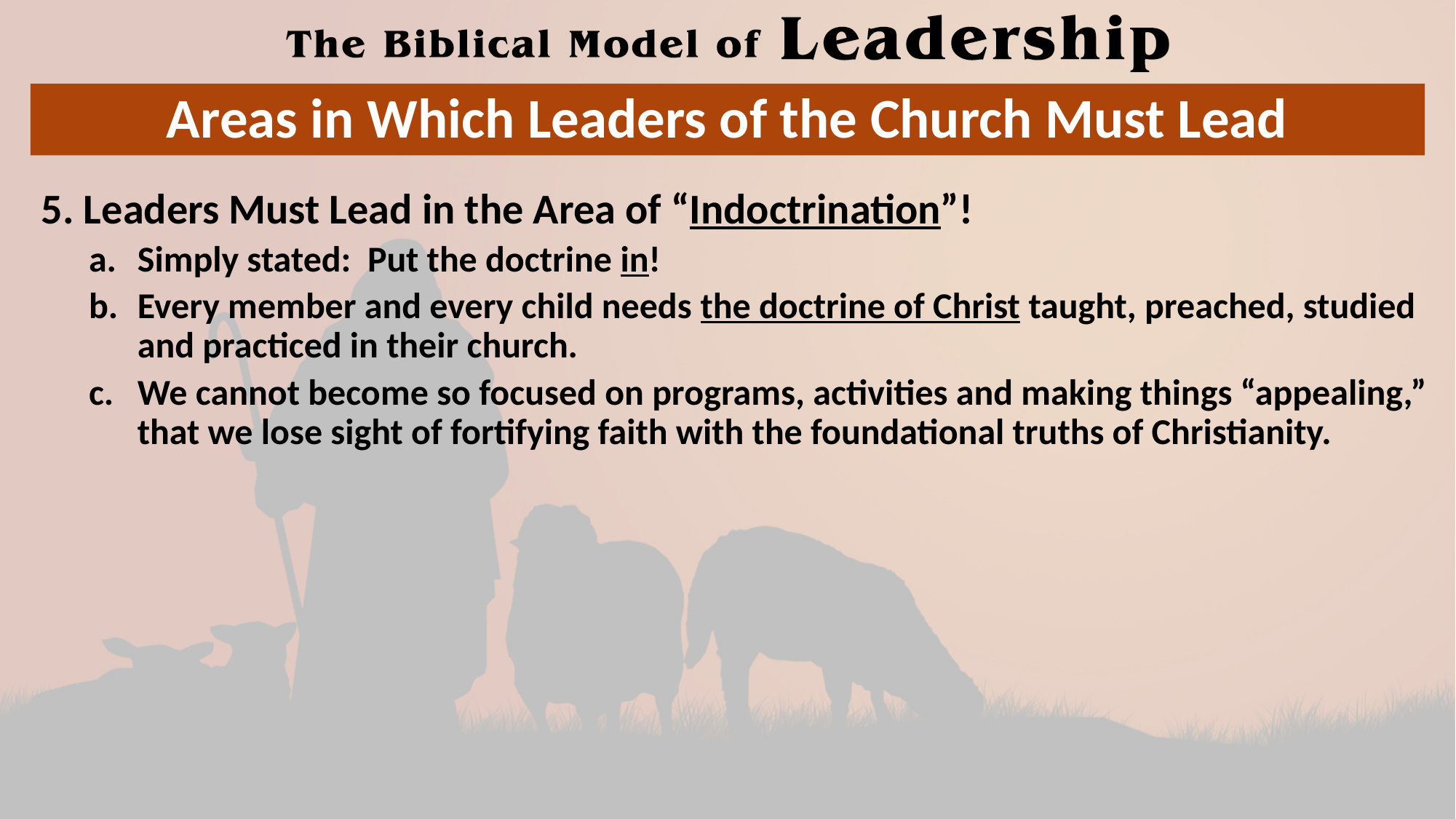

# Areas in Which Leaders of the Church Must Lead
5. Leaders Must Lead in the Area of “Indoctrination”!
Simply stated:  Put the doctrine in!
Every member and every child needs the doctrine of Christ taught, preached, studied and practiced in their church.
We cannot become so focused on programs, activities and making things “appealing,” that we lose sight of fortifying faith with the foundational truths of Christianity.